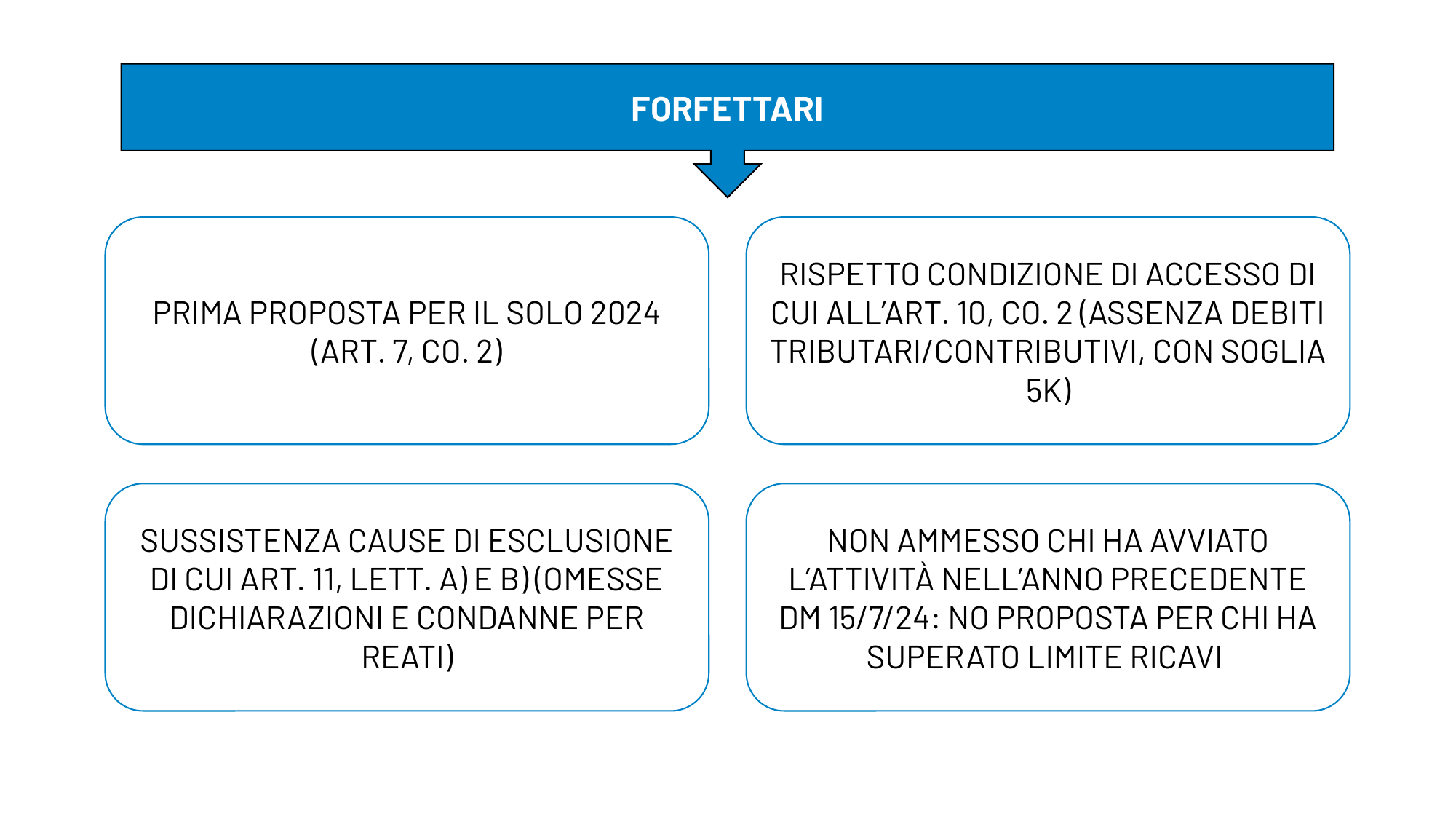

FORFETTARI
PRIMA PROPOSTA PER IL SOLO 2024 (ART. 7, CO. 2)
RISPETTO CONDIZIONE DI ACCESSO DI CUI ALL’ART. 10, CO. 2 (ASSENZA DEBITI TRIBUTARI/CONTRIBUTIVI, CON SOGLIA 5K)
SUSSISTENZA CAUSE DI ESCLUSIONE DI CUI ART. 11, LETT. A) E B) (OMESSE DICHIARAZIONI E CONDANNE PER REATI)
NON AMMESSO CHI HA AVVIATO L’ATTIVITÀ NELL’ANNO PRECEDENTE
DM 15/7/24: NO PROPOSTA PER CHI HA SUPERATO LIMITE RICAVI